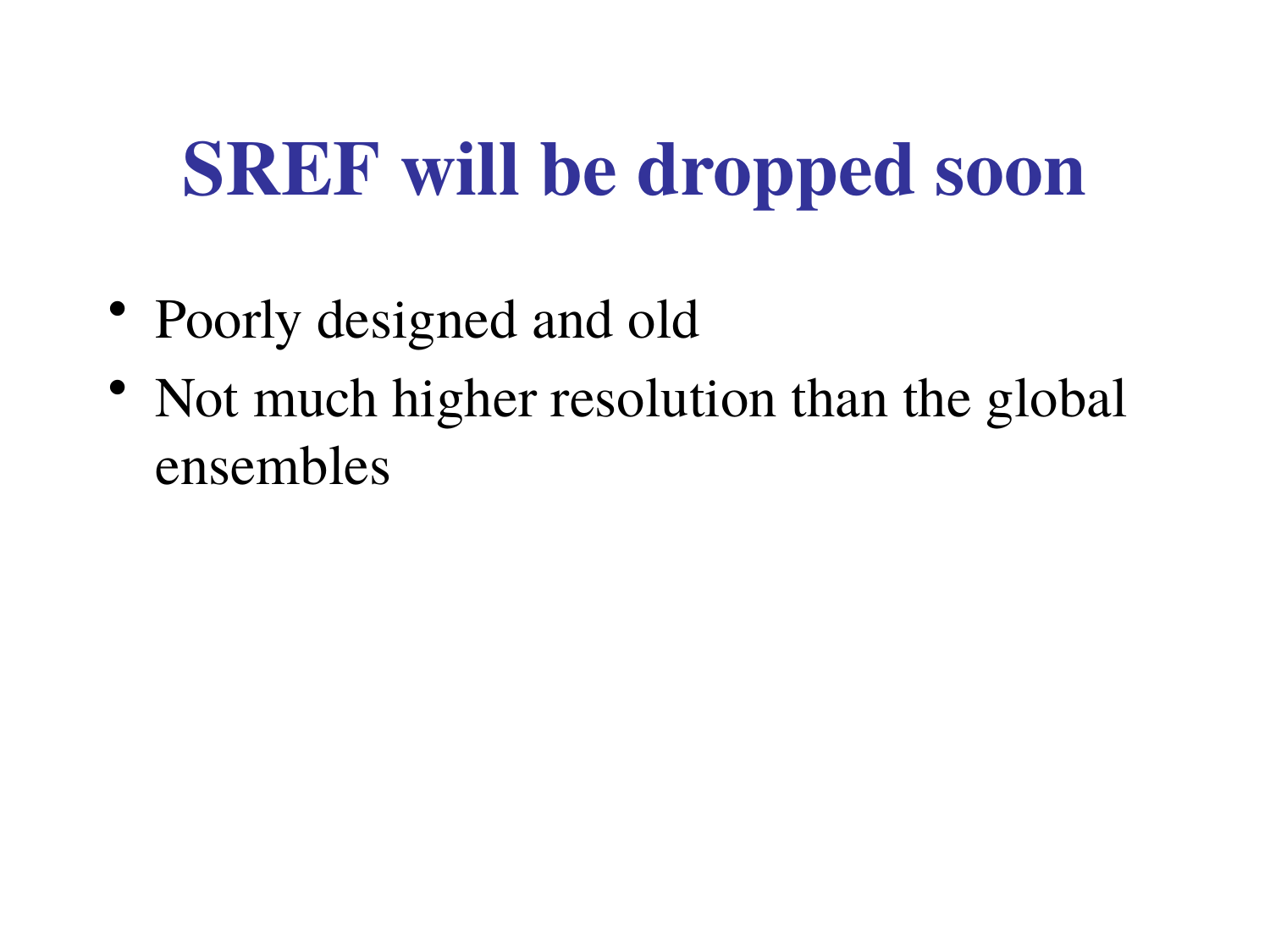

# SREF will be dropped soon
Poorly designed and old
Not much higher resolution than the global ensembles